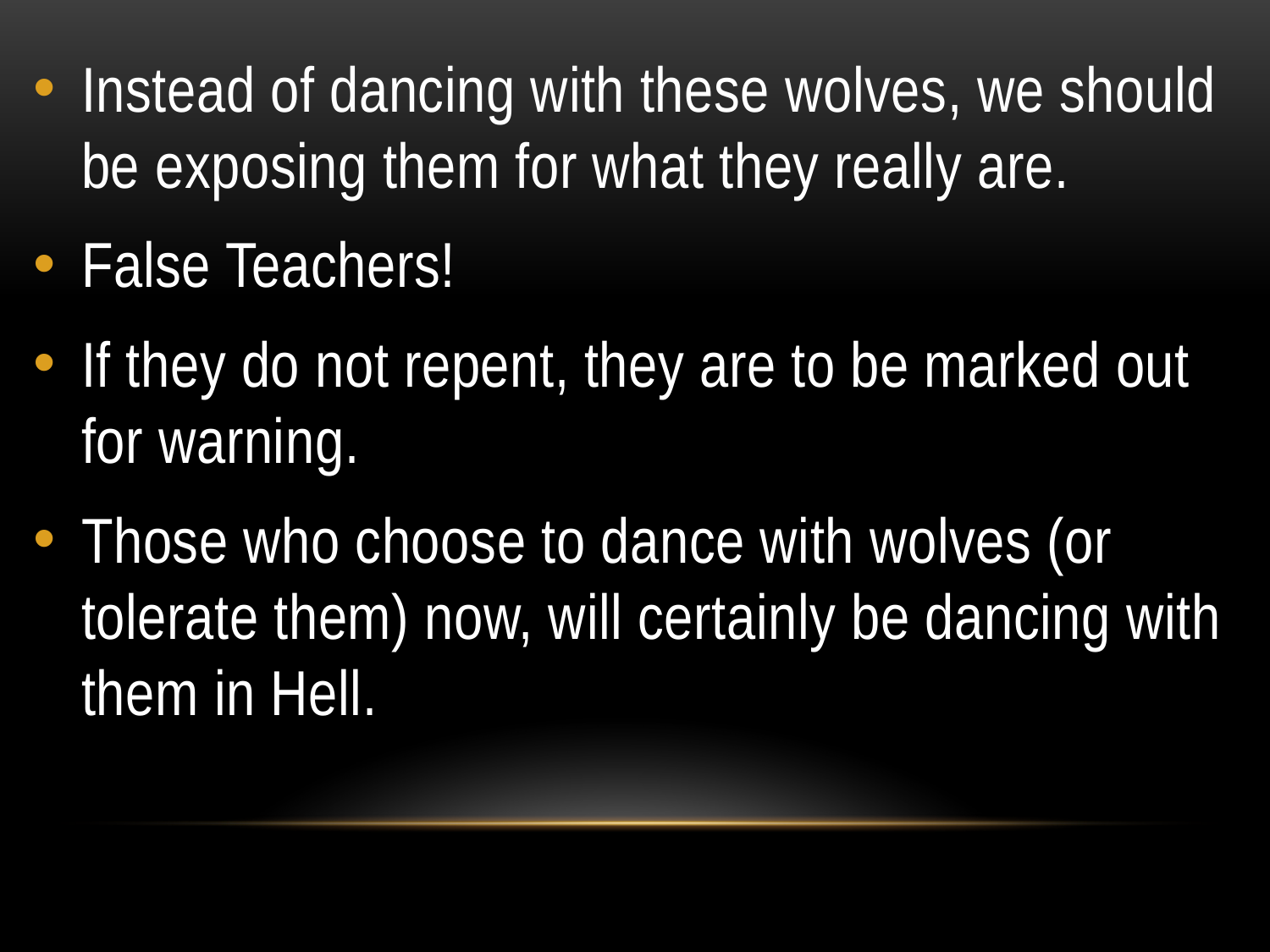

Instead of dancing with these wolves, we should be exposing them for what they really are.
False Teachers!
If they do not repent, they are to be marked out for warning.
Those who choose to dance with wolves (or tolerate them) now, will certainly be dancing with them in Hell.